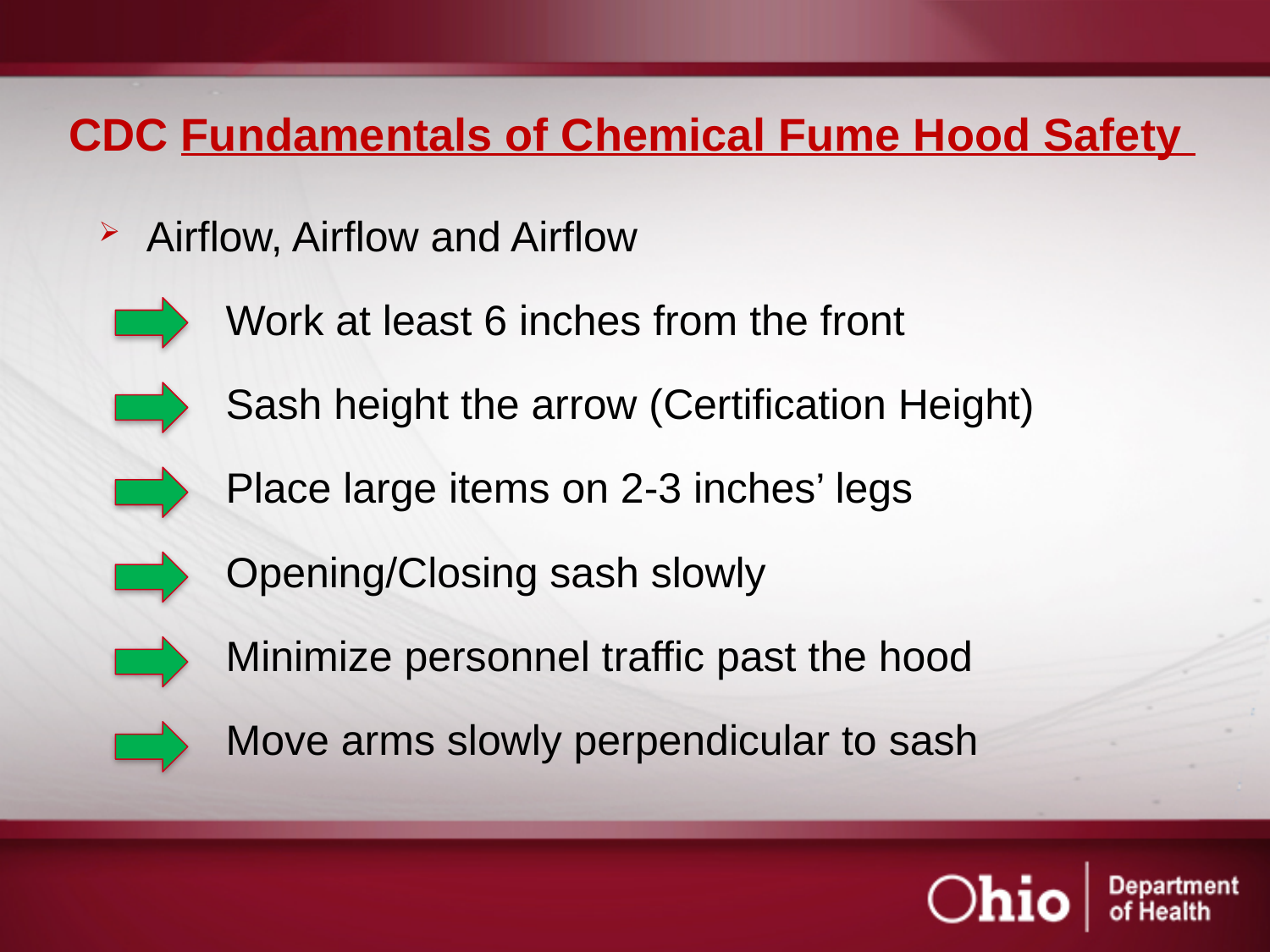

# CDC Fundamentals of Chemical Fume Hood Safety
Airflow, Airflow and Airflow

	Work at least 6 inches from the front

	Sash height the arrow (Certification Height)

	Place large items on 2-3 inches’ legs

	Opening/Closing sash slowly

	Minimize personnel traffic past the hood

	Move arms slowly perpendicular to sash